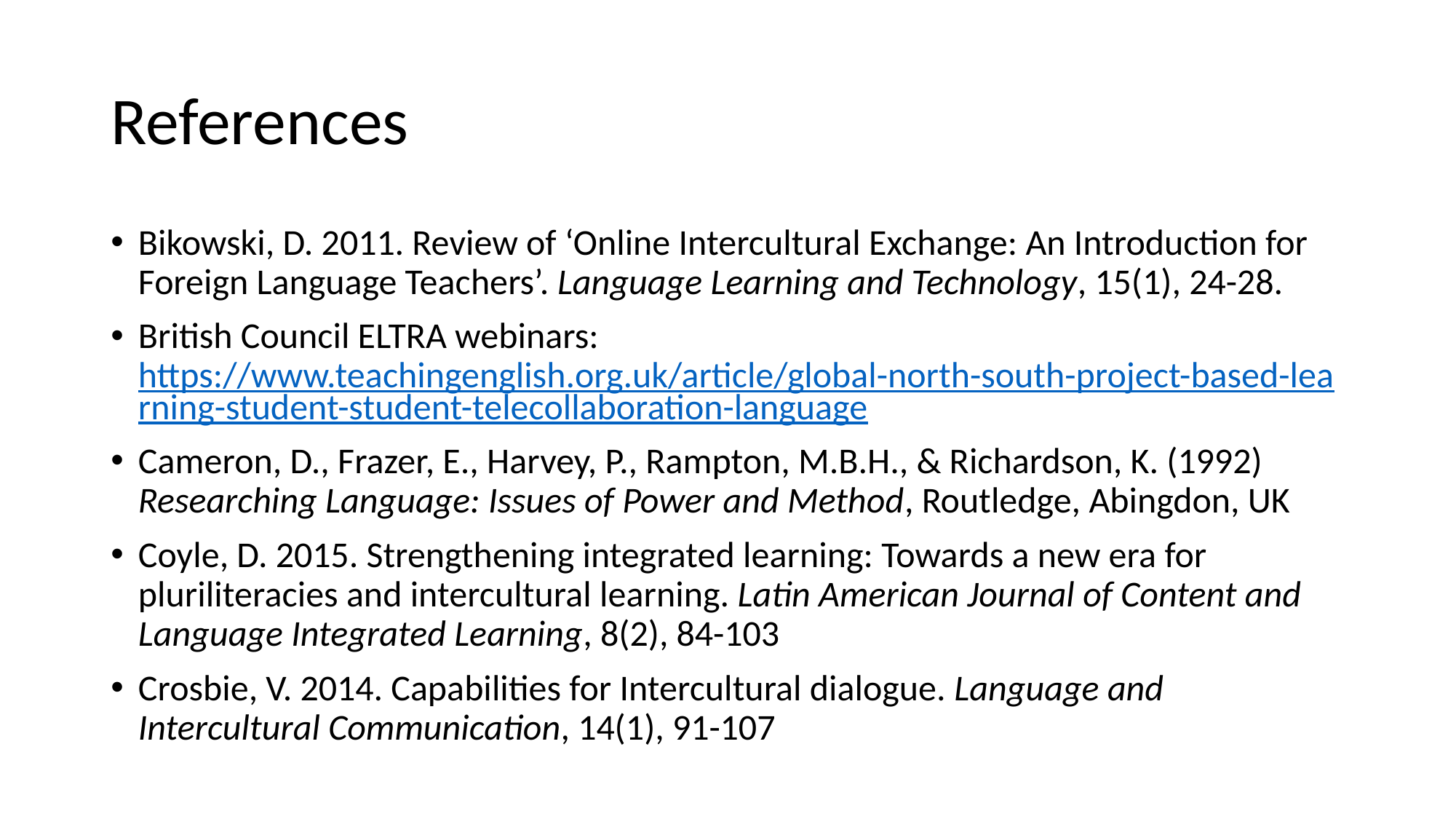

# References
Bikowski, D. 2011. Review of ‘Online Intercultural Exchange: An Introduction for Foreign Language Teachers’. Language Learning and Technology, 15(1), 24-28.
British Council ELTRA webinars: https://www.teachingenglish.org.uk/article/global-north-south-project-based-learning-student-student-telecollaboration-language
Cameron, D., Frazer, E., Harvey, P., Rampton, M.B.H., & Richardson, K. (1992) Researching Language: Issues of Power and Method, Routledge, Abingdon, UK
Coyle, D. 2015. Strengthening integrated learning: Towards a new era for pluriliteracies and intercultural learning. Latin American Journal of Content and Language Integrated Learning, 8(2), 84-103
Crosbie, V. 2014. Capabilities for Intercultural dialogue. Language and Intercultural Communication, 14(1), 91-107